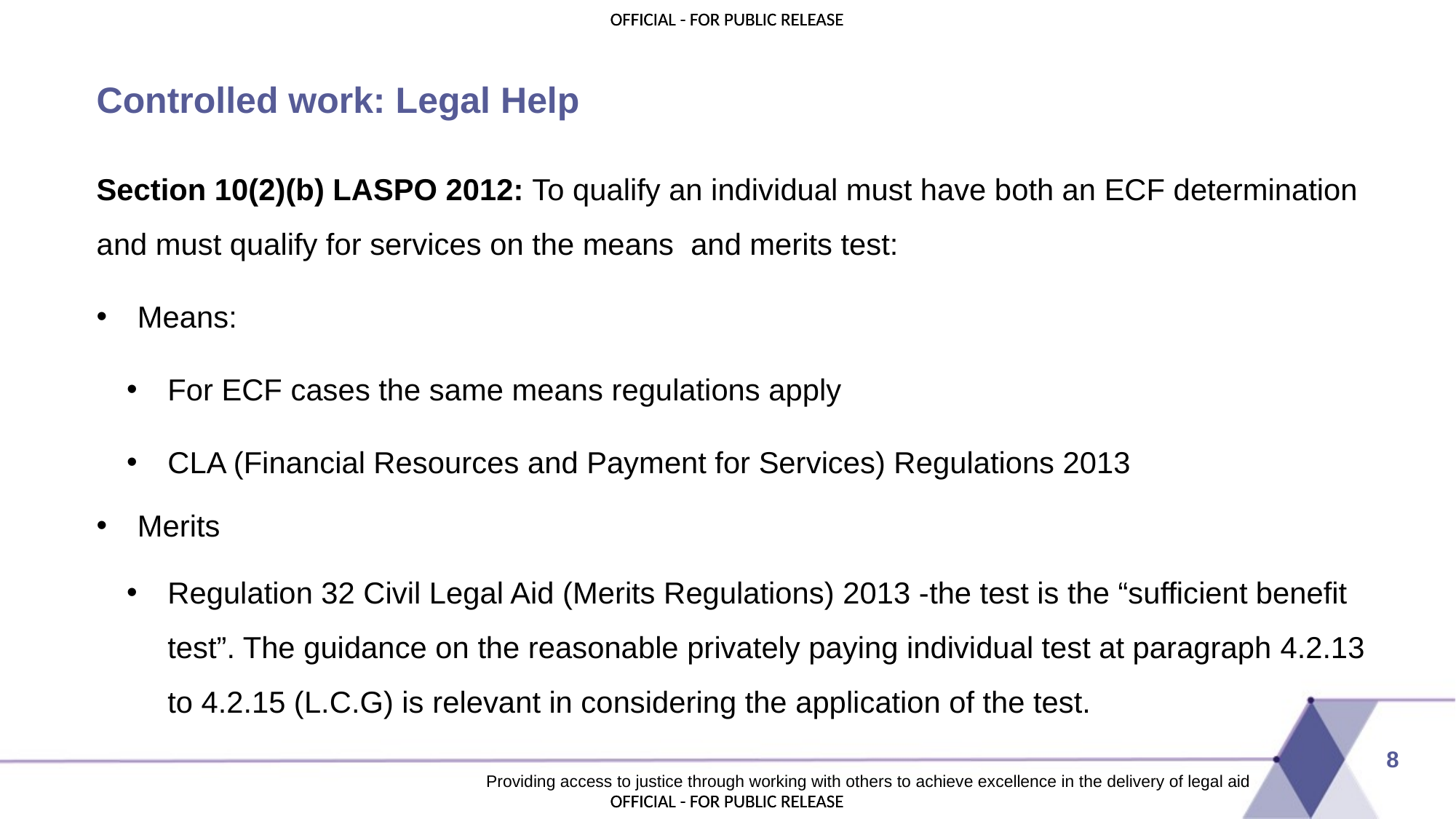

# Controlled work: Legal Help
Section 10(2)(b) LASPO 2012: To qualify an individual must have both an ECF determination and must qualify for services on the means  and merits test:
Means:
For ECF cases the same means regulations apply
CLA (Financial Resources and Payment for Services) Regulations 2013
Merits
Regulation 32 Civil Legal Aid (Merits Regulations) 2013 -the test is the “sufficient benefit test”. The guidance on the reasonable privately paying individual test at paragraph 4.2.13 to 4.2.15 (L.C.G) is relevant in considering the application of the test.

8
Providing access to justice through working with others to achieve excellence in the delivery of legal aid